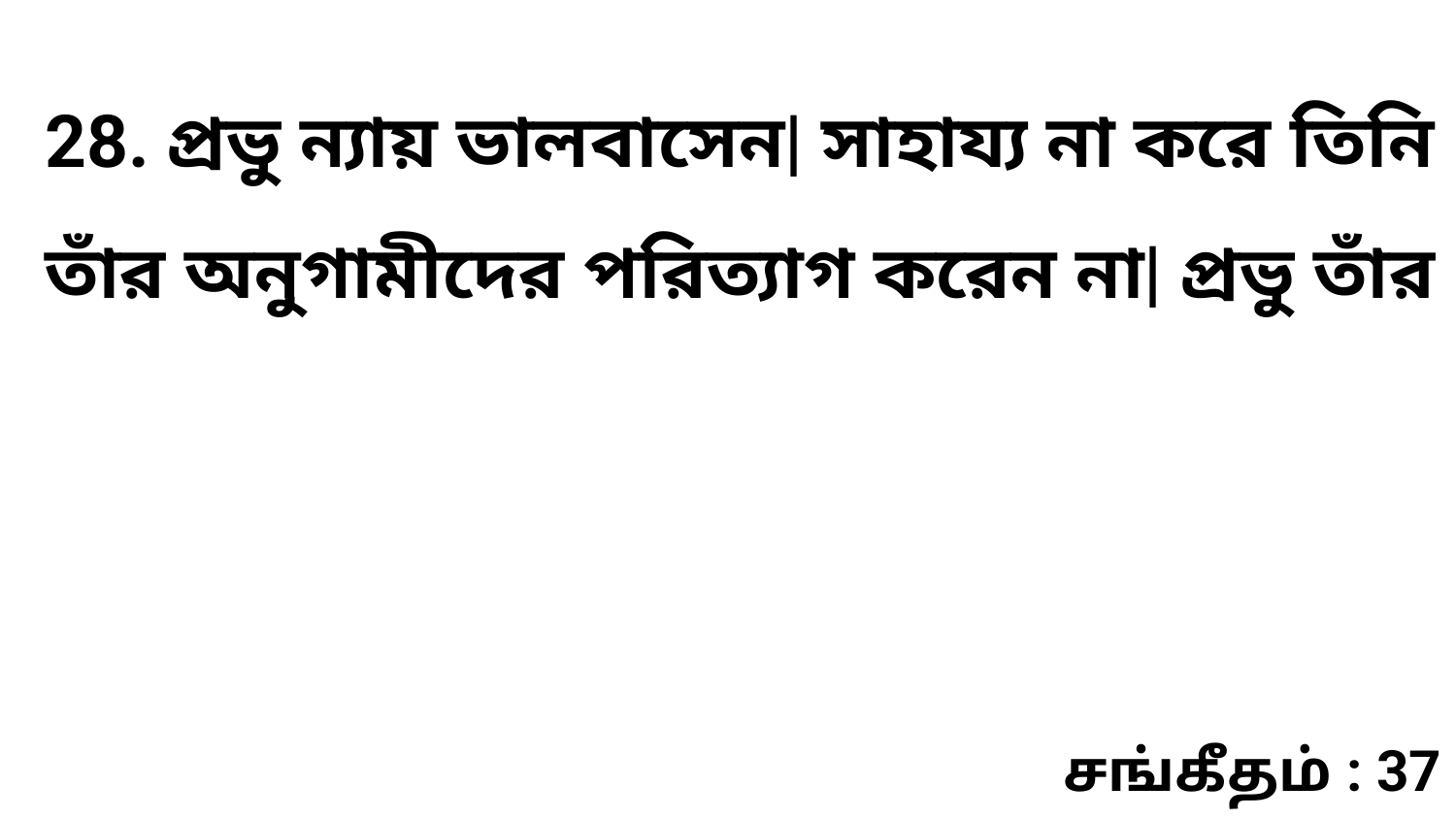

28. প্রভু ন্যায় ভালবাসেন| সাহায্য না করে তিনি তাঁর অনুগামীদের পরিত্যাগ করেন না| প্রভু তাঁর
சங்கீதம் : 37